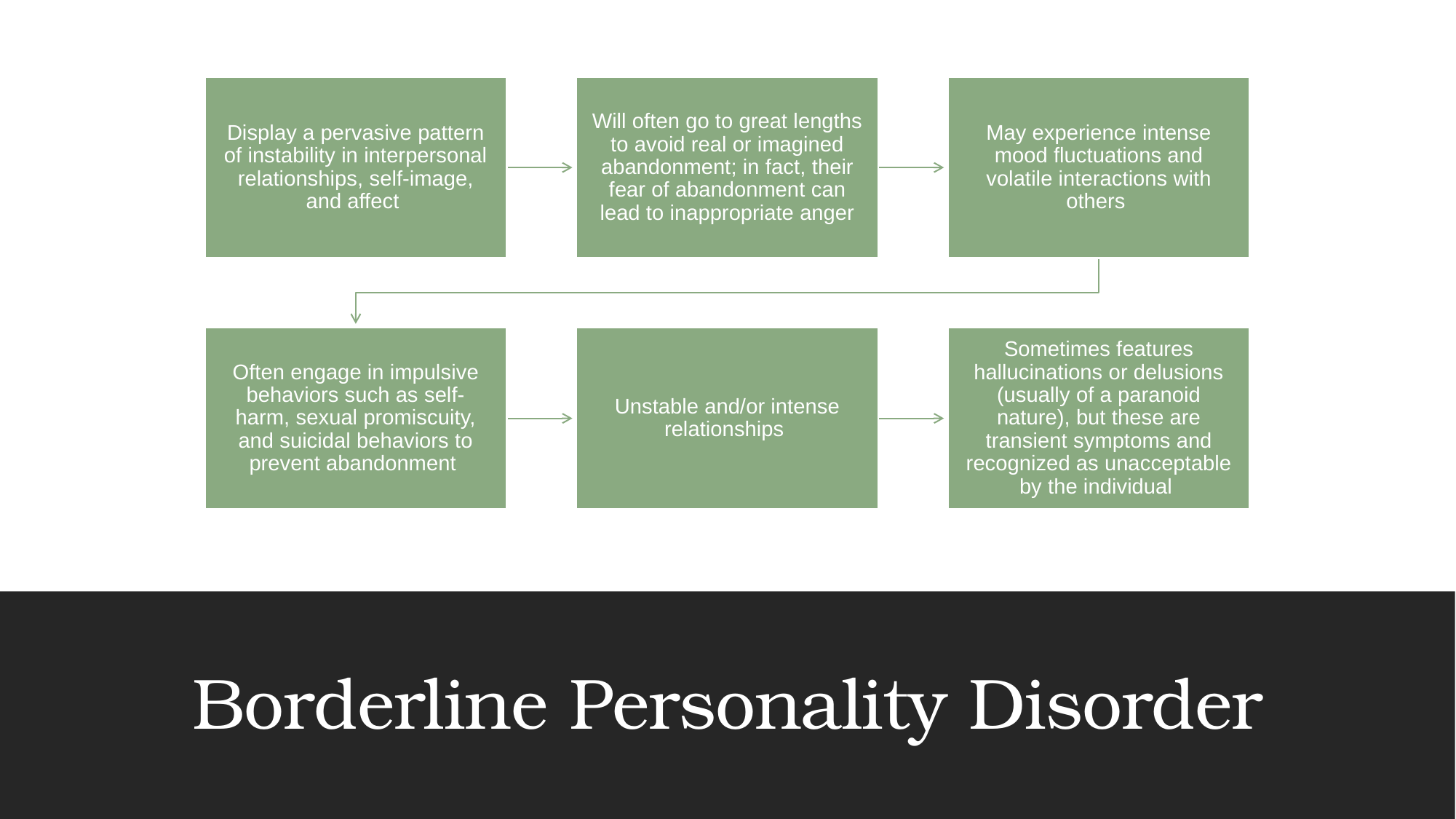

Display a pervasive pattern of instability in interpersonal relationships, self-image, and affect

Will often go to great lengths to avoid real or imagined abandonment; in fact, their fear of abandonment can lead to inappropriate anger

May experience intense mood fluctuations and volatile interactions with others

Often engage in impulsive behaviors such as self-harm, sexual promiscuity, and suicidal behaviors to prevent abandonment

Unstable and/or intense relationships
Sometimes features hallucinations or delusions (usually of a paranoid nature), but these are transient symptoms and recognized as unacceptable by the individual

# Borderline Personality Disorder